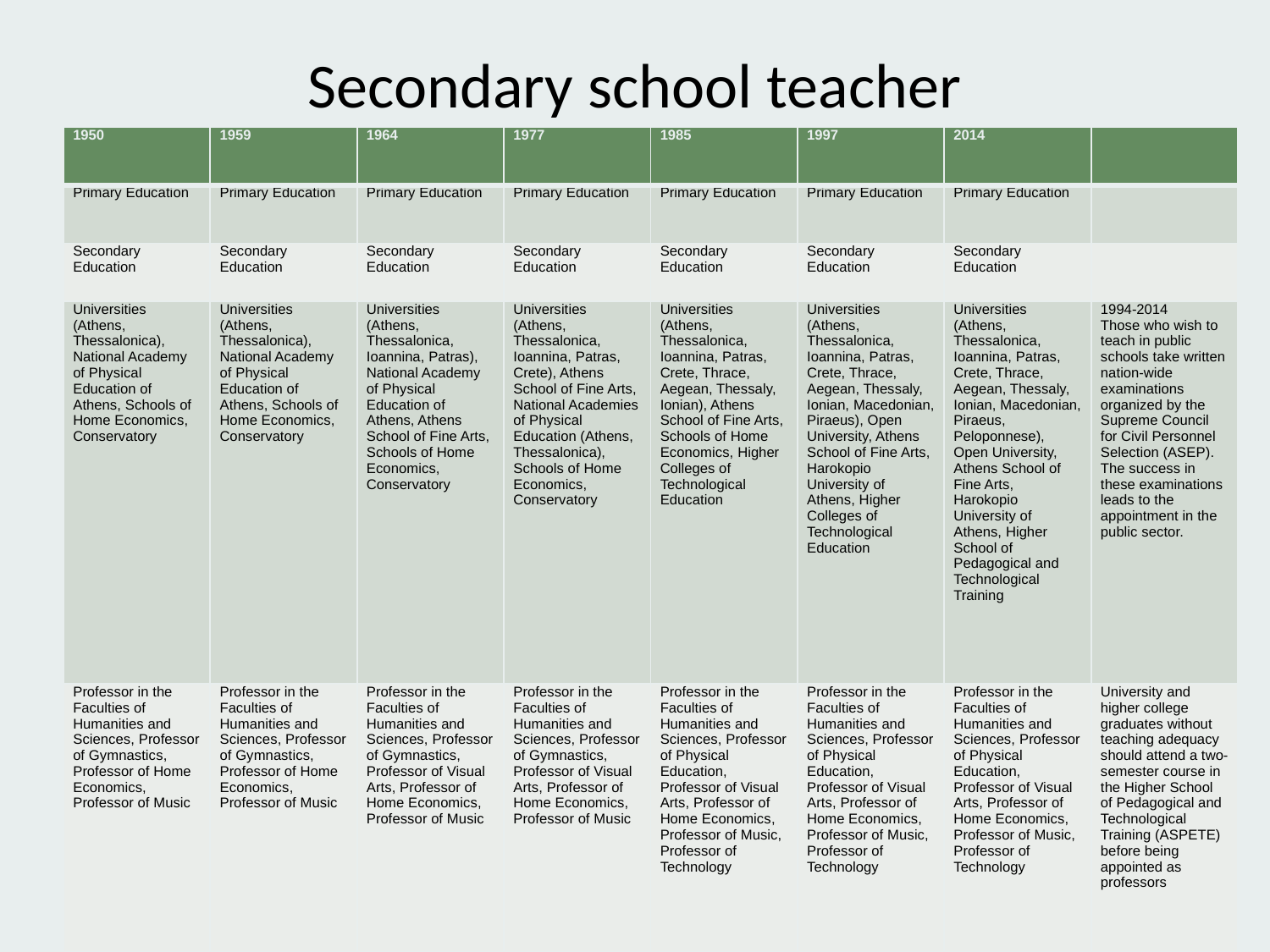

# Secondary school teacher
| 1950 | 1959 | 1964 | 1977 | 1985 | 1997 | 2014 |  |
| --- | --- | --- | --- | --- | --- | --- | --- |
| Primary Education | Primary Education | Primary Education | Primary Education | Primary Education | Primary Education | Primary Education |  |
| Secondary Education | Secondary Education | Secondary Education | Secondary Education | Secondary Education | Secondary Education | Secondary Education |  |
| Universities (Athens, Thessalonica), National Academy of Physical Education of Athens, Schools of Home Economics, Conservatory | Universities (Athens, Thessalonica), National Academy of Physical Education of Athens, Schools of Home Economics, Conservatory | Universities (Athens, Thessalonica, Ioannina, Patras), National Academy of Physical Education of Athens, Athens School of Fine Arts, Schools of Home Economics, Conservatory | Universities (Athens, Thessalonica, Ioannina, Patras, Crete), Athens School of Fine Arts, National Academies of Physical Education (Athens, Thessalonica), Schools of Home Economics, Conservatory | Universities (Athens, Thessalonica, Ioannina, Patras, Crete, Thrace, Aegean, Thessaly, Ionian), Athens School of Fine Arts, Schools of Home Economics, Higher Colleges of Technological Education | Universities (Athens, Thessalonica, Ioannina, Patras, Crete, Thrace, Aegean, Thessaly, Ionian, Macedonian, Piraeus), Open University, Athens School of Fine Arts, Harokopio University of Athens, Higher Colleges of Technological Education | Universities (Athens, Thessalonica, Ioannina, Patras, Crete, Thrace, Aegean, Thessaly, Ionian, Macedonian, Piraeus, Peloponnese), Open University, Athens School of Fine Arts, Harokopio University of Athens, Higher School of Pedagogical and Technological Training | 1994-2014 Those who wish to teach in public schools take written nation-wide examinations organized by the Supreme Council for Civil Personnel Selection (ASEP). The success in these examinations leads to the appointment in the public sector. |
| Professor in the Faculties of Humanities and Sciences, Professor of Gymnastics, Professor of Home Economics, Professor of Music | Professor in the Faculties of Humanities and Sciences, Professor of Gymnastics, Professor of Home Economics, Professor of Music | Professor in the Faculties of Humanities and Sciences, Professor of Gymnastics, Professor of Visual Arts, Professor of Home Economics, Professor of Music | Professor in the Faculties of Humanities and Sciences, Professor of Gymnastics, Professor of Visual Arts, Professor of Home Economics, Professor of Music | Professor in the Faculties of Humanities and Sciences, Professor of Physical Education, Professor of Visual Arts, Professor of Home Economics, Professor of Music, Professor of Technology | Professor in the Faculties of Humanities and Sciences, Professor of Physical Education, Professor of Visual Arts, Professor of Home Economics, Professor of Music, Professor of Technology | Professor in the Faculties of Humanities and Sciences, Professor of Physical Education, Professor of Visual Arts, Professor of Home Economics, Professor of Music, Professor of Technology | University and higher college graduates without teaching adequacy should attend a two-semester course in the Higher School of Pedagogical and Technological Training (ASPETE) before being appointed as professors |